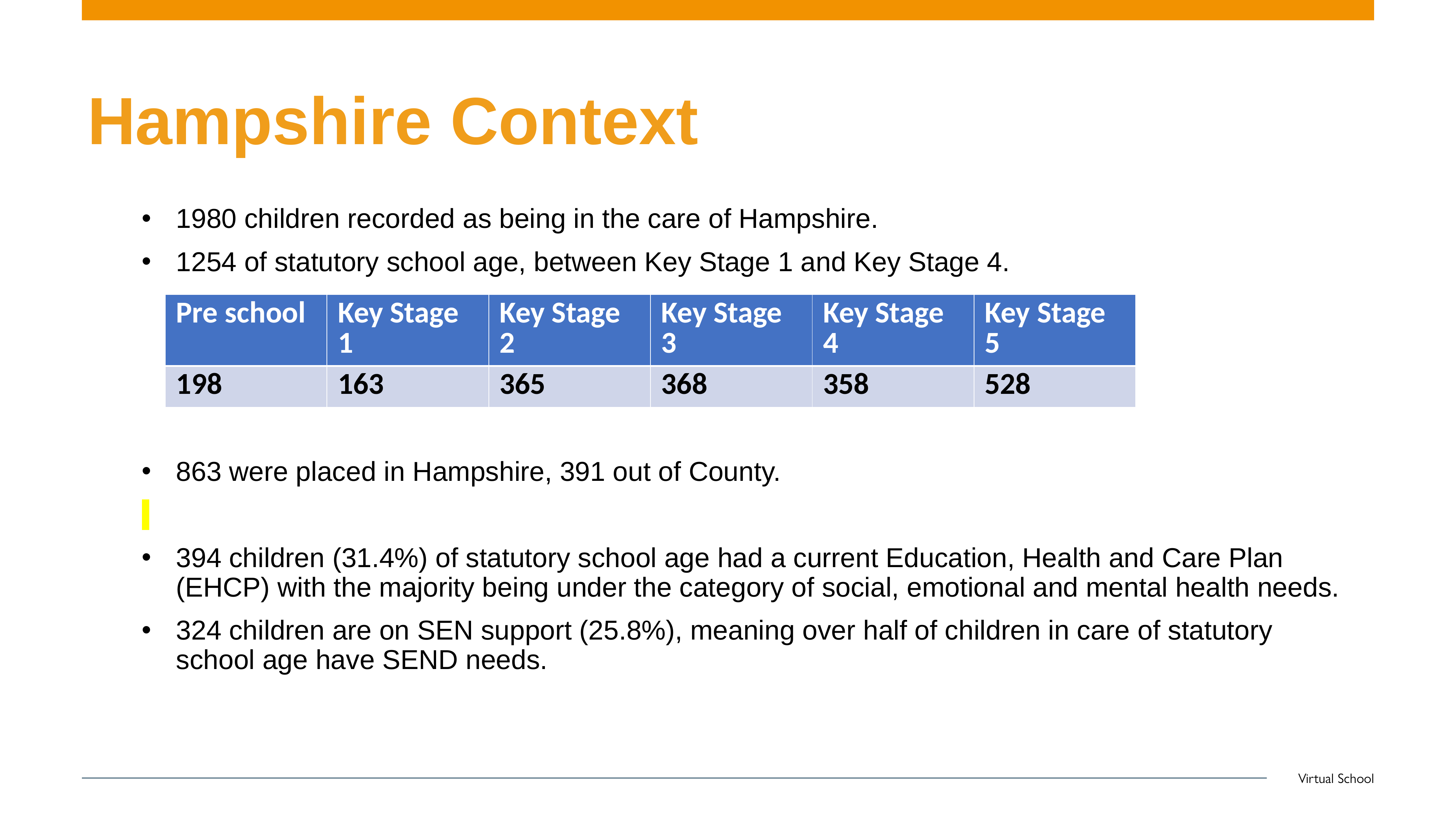

# Hampshire Context
1980 children recorded as being in the care of Hampshire.
1254 of statutory school age, between Key Stage 1 and Key Stage 4.

863 were placed in Hampshire, 391 out of County.

394 children (31.4%) of statutory school age had a current Education, Health and Care Plan (EHCP) with the majority being under the category of social, emotional and mental health needs.
324 children are on SEN support (25.8%), meaning over half of children in care of statutory school age have SEND needs.

| Pre school | Key Stage 1 | Key Stage 2 | Key Stage 3 | Key Stage 4 | Key Stage 5 |
| --- | --- | --- | --- | --- | --- |
| 198 | 163 | 365 | 368 | 358 | 528 |